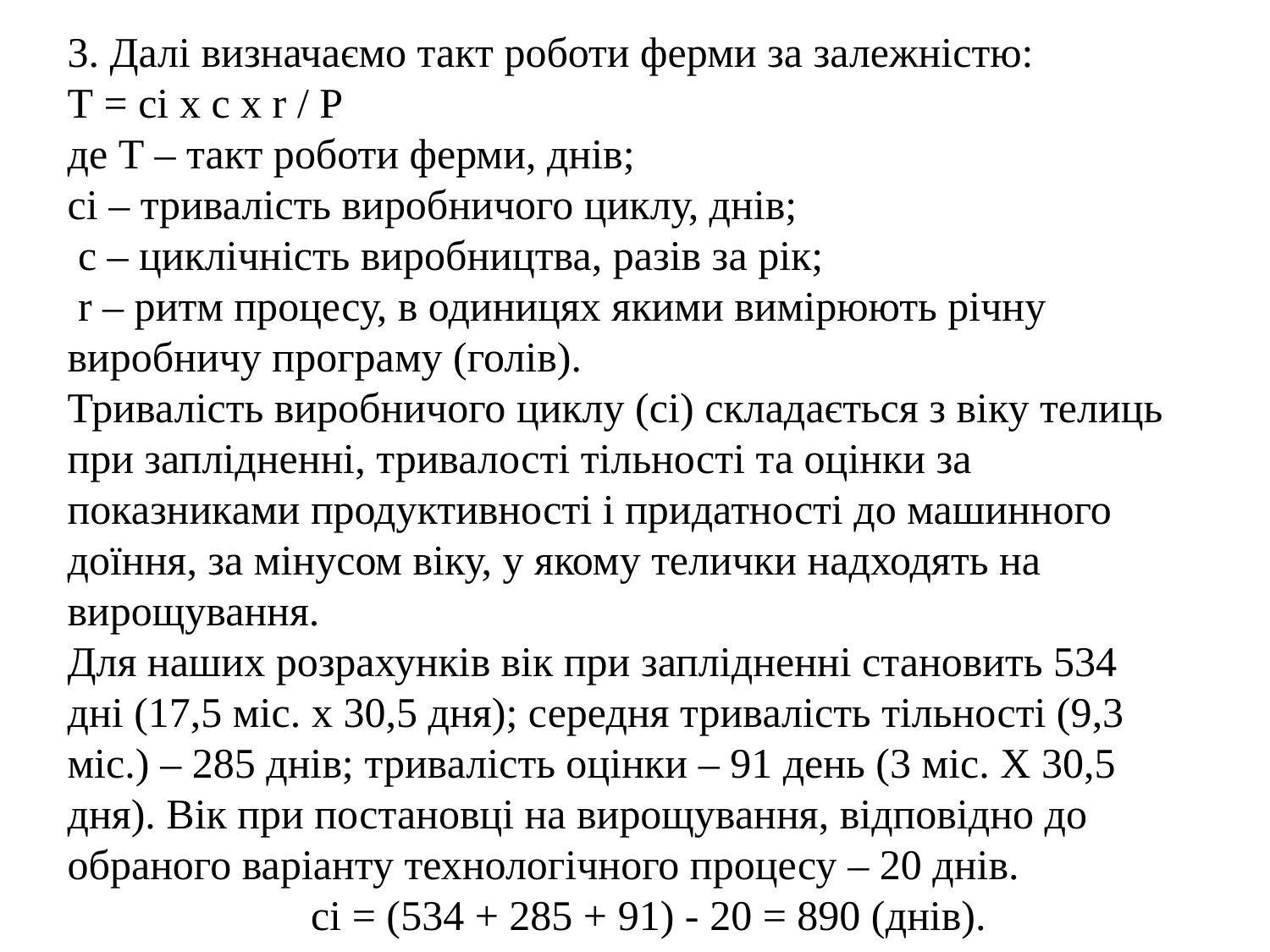

3. Далі визначаємо такт роботи ферми за залежністю:
Т = сі х с х r / Р
де Т – такт роботи ферми, днів;
сі – тривалість виробничого циклу, днів;
 с – циклічність виробництва, разів за рік;
 r – ритм процесу, в одиницях якими вимірюють річну виробничу програму (голів).
Тривалість виробничого циклу (сі) складається з віку телиць при заплідненні, тривалості тільності та оцінки за показниками продуктивності і придатності до машинного доїння, за мінусом віку, у якому телички надходять на вирощування.
Для наших розрахунків вік при заплідненні становить 534 дні (17,5 міс. х 30,5 дня); середня тривалість тільності (9,3 міс.) – 285 днів; тривалість оцінки – 91 день (3 міс. Х 30,5 дня). Вік при постановці на вирощування, відповідно до обраного варіанту технологічного процесу – 20 днів.
                       сі = (534 + 285 + 91) - 20 = 890 (днів).